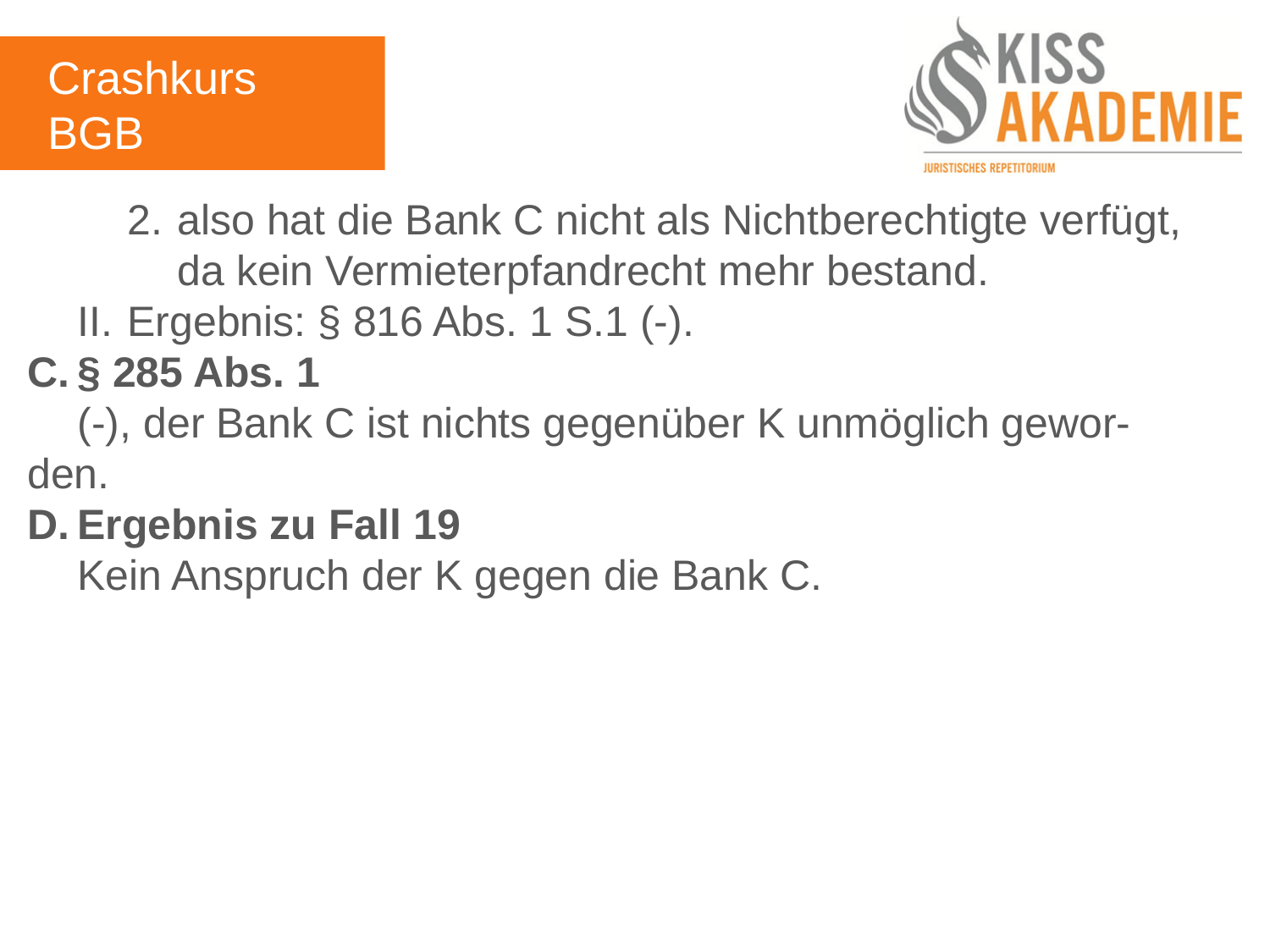

Crashkurs BGB
3. Tag
		2.	also hat die Bank C nicht als Nichtberechtigte verfügt,			da kein Vermieterpfandrecht mehr bestand.
	II.	Ergebnis: § 816 Abs. 1 S.1 (-).
C.	§ 285 Abs. 1
	(-), der Bank C ist nichts gegenüber K unmöglich gewor-	den.
D.	Ergebnis zu Fall 19
	Kein Anspruch der K gegen die Bank C.